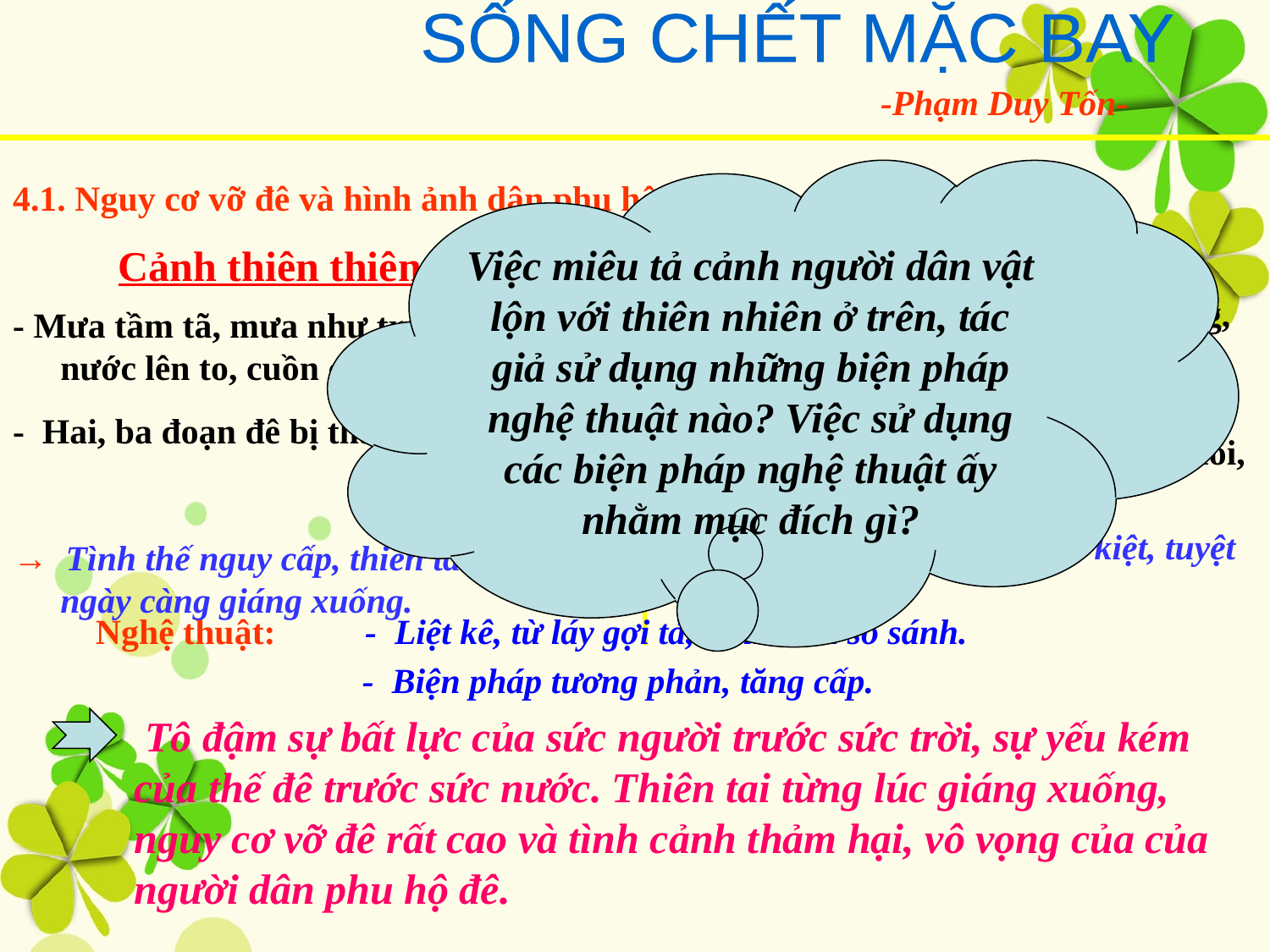

SỐNG CHẾT MẶC BAY
-Phạm Duy Tốn-
Việc miêu tả cảnh người dân vật lộn với thiên nhiên ở trên, tác giả sử dụng những biện pháp nghệ thuật nào? Việc sử dụng các biện pháp nghệ thuật ấy nhằm mục đích gì?
4.1. Nguy cơ vỡ đê và hình ảnh dân phu hộ đê:

Cảnh thiên thiên

Cảnh dân phu hộ đê

- Hàng trăm nghìn con người,  thuổng, cuốc,  đội, vác,  đắp, cừ, bì bõm, lướt thướt, mệt lử…
- Mưa tầm tã, mưa như trút xuống, nước lên to, cuồn cuộn bốc lên.
-  Hai, ba đoạn đê bị thẩm lậu.
- Trống đánh liên thanh, ốc thổi vô hồi, xao xác gọi nhau…
→  Sức người ngày càng cạn kiệt, tuyệt vọng.
→  Tình thế nguy cấp, thiên tai dữ dội ngày càng giáng xuống.
 Nghệ thuật:          -  Liệt kê, từ láy gợi tả, hình ảnh so sánh.
                               -  Biện pháp tương phản, tăng cấp.
	 Tô đậm sự bất lực của sức người trước sức trời, sự yếu kém của thế đê trước sức nước. Thiên tai từng lúc giáng xuống, nguy cơ vỡ đê rất cao và tình cảnh thảm hại, vô vọng của của người dân phu hộ đê.